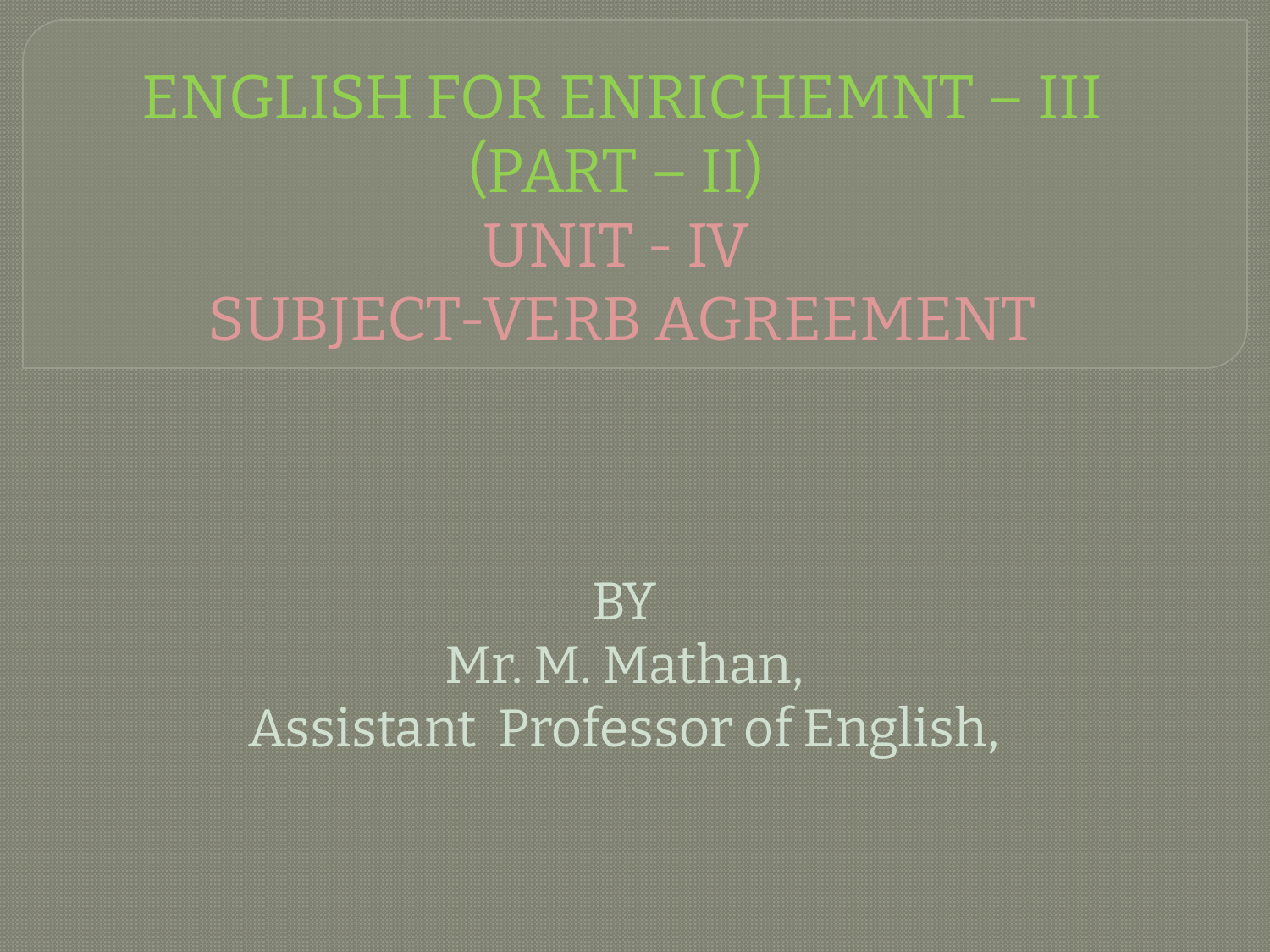

# ENGLISH FOR ENRICHEMNT – III (PART – II) UNIT - IV SUBJECT-VERB AGREEMENT

BY
Mr. M. Mathan,
Assistant  Professor of English,